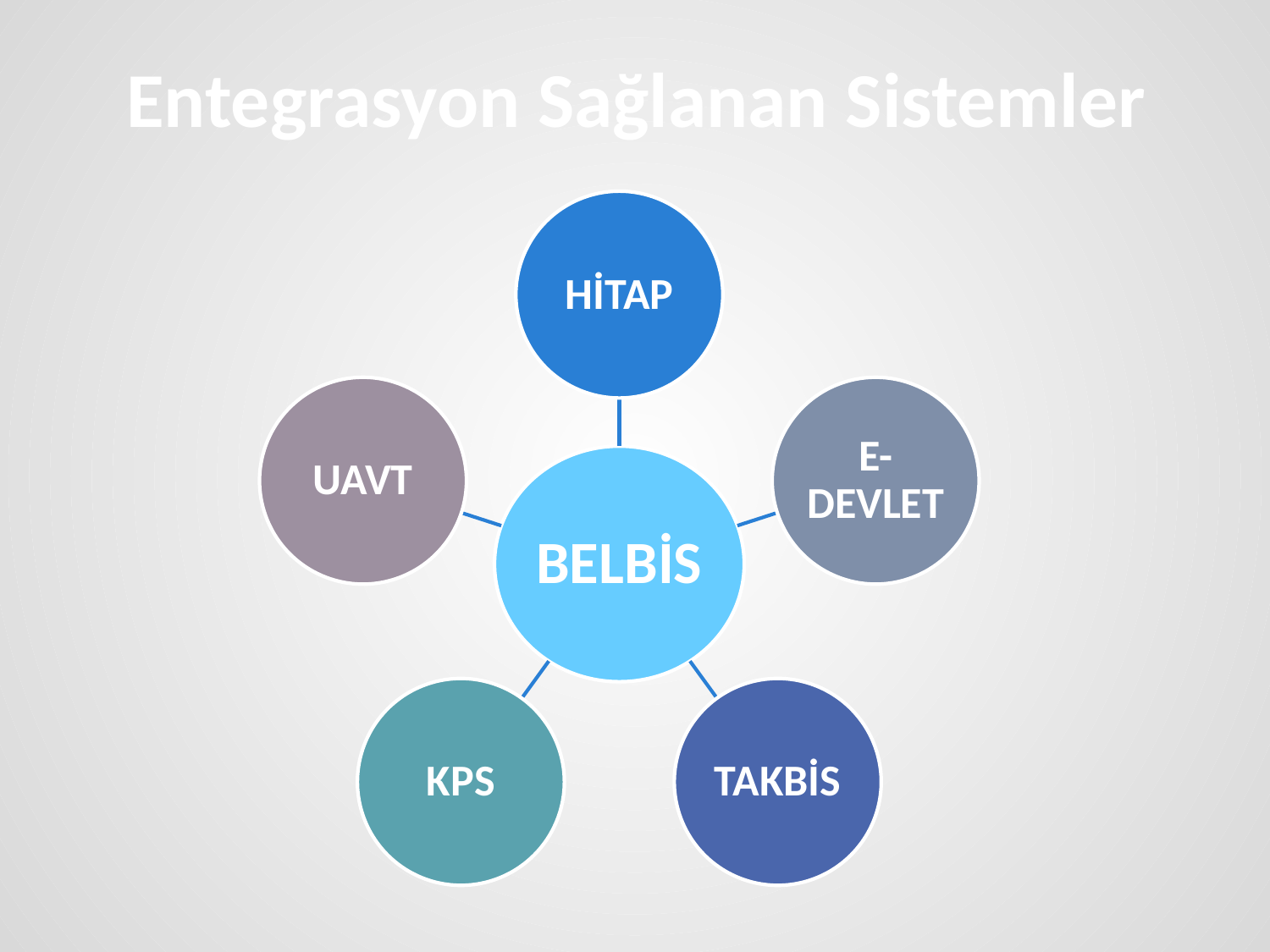

# Entegrasyon Sağlanan Sistemler
BELBİS

HİTAP

E-DEVLET

TAKBİS

KPS

UAVT